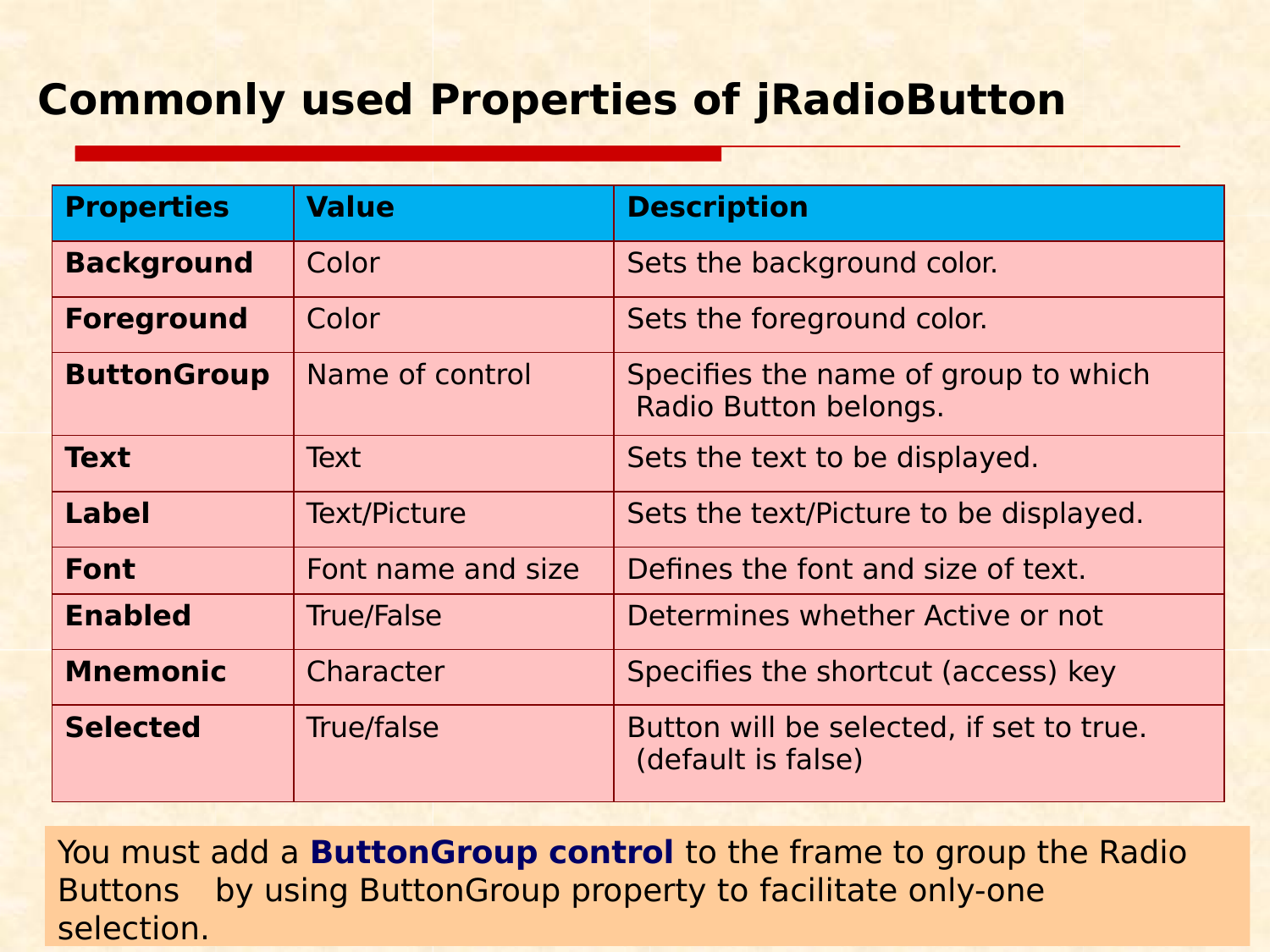

# Commonly used Properties of jRadioButton

| Properties | Value | Description |
| --- | --- | --- |
| Background | Color | Sets the background color. |
| Foreground | Color | Sets the foreground color. |
| ButtonGroup | Name of control | Specifies the name of group to which Radio Button belongs. |
| Text | Text | Sets the text to be displayed. |
| Label | Text/Picture | Sets the text/Picture to be displayed. |
| Font | Font name and size | Defines the font and size of text. |
| Enabled | True/False | Determines whether Active or not |
| Mnemonic | Character | Specifies the shortcut (access) key |
| Selected | True/false | Button will be selected, if set to true. (default is false) |
You must add a ButtonGroup control to the frame to group the Radio  Buttons	by using ButtonGroup property to facilitate only-one selection.